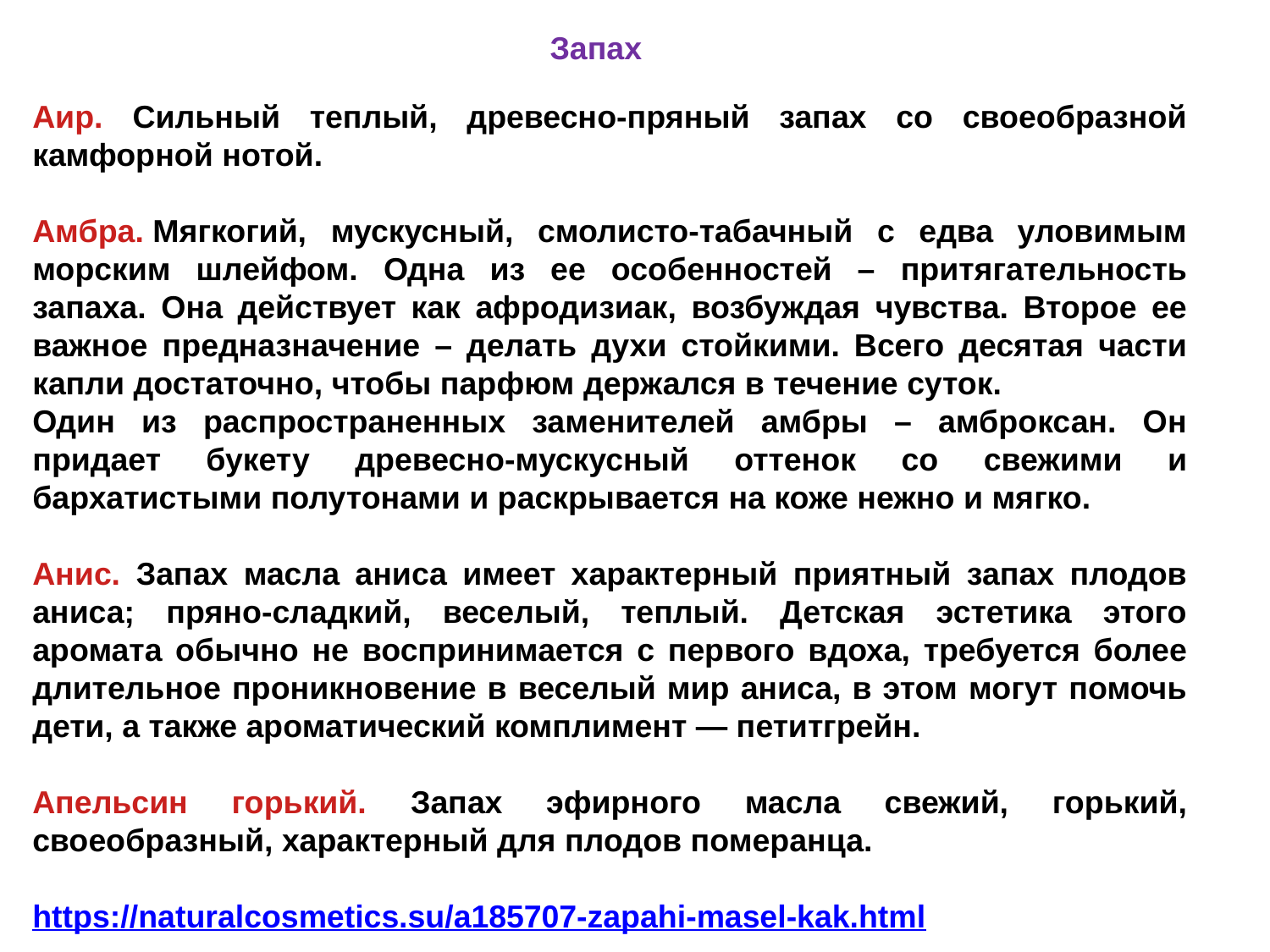

Запах
Аир. Сильный теплый, древесно-пряный запах со своеобразной камфорной нотой.

Амбра. Мягкогий, мускусный, смолисто-табачный с едва уловимым морским шлейфом. Одна из ее особенностей – притягательность запаха. Она действует как афродизиак, возбуждая чувства. Второе ее важное предназначение – делать духи стойкими. Всего десятая части капли достаточно, чтобы парфюм держался в течение суток.
Один из распространенных заменителей амбры – амброксан. Он придает букету древесно-мускусный оттенок со свежими и бархатистыми полутонами и раскрывается на коже нежно и мягко.

Анис. Запах масла аниса имеет характерный приятный запах плодов аниса; пряно-сладкий, веселый, теплый. Детская эстетика этого аромата обычно не воспринимается с первого вдоха, требуется более длительное проникновение в веселый мир аниса, в этом могут помочь дети, а также ароматический комплимент — петитгрейн.

Апельсин горький. Запах эфирного масла свежий, горький, своеобразный, характерный для плодов померанца.

https://naturalcosmetics.su/a185707-zapahi-masel-kak.html